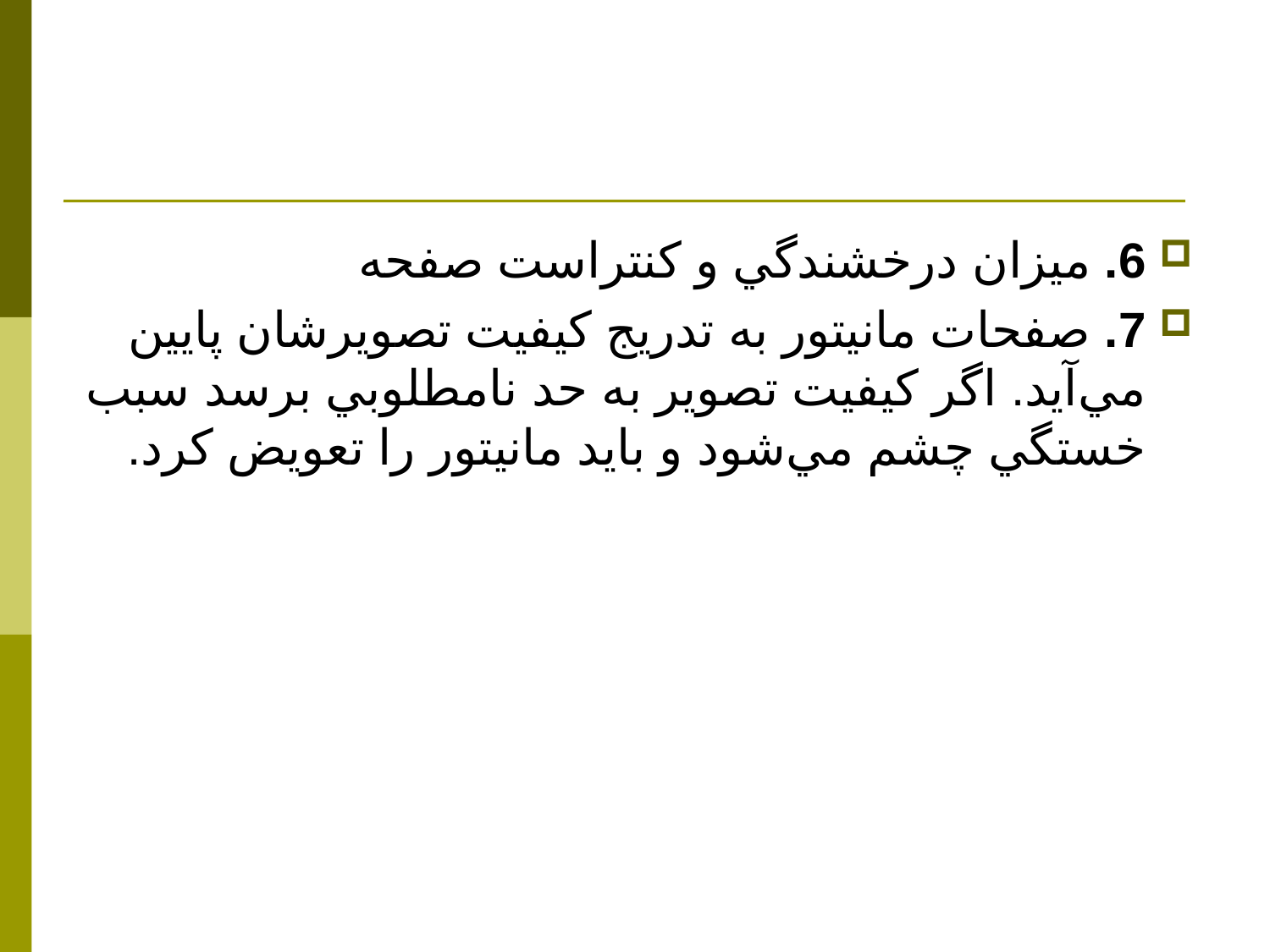

#
6. ميزان درخشندگي و كنتراست صفحه
7. صفحات مانيتور به تدريج كيفيت تصويرشان پايين مي‌آيد. اگر كيفيت تصوير به حد نامطلوبي برسد سبب خستگي چشم مي‌شود و بايد مانيتور را تعويض كرد.